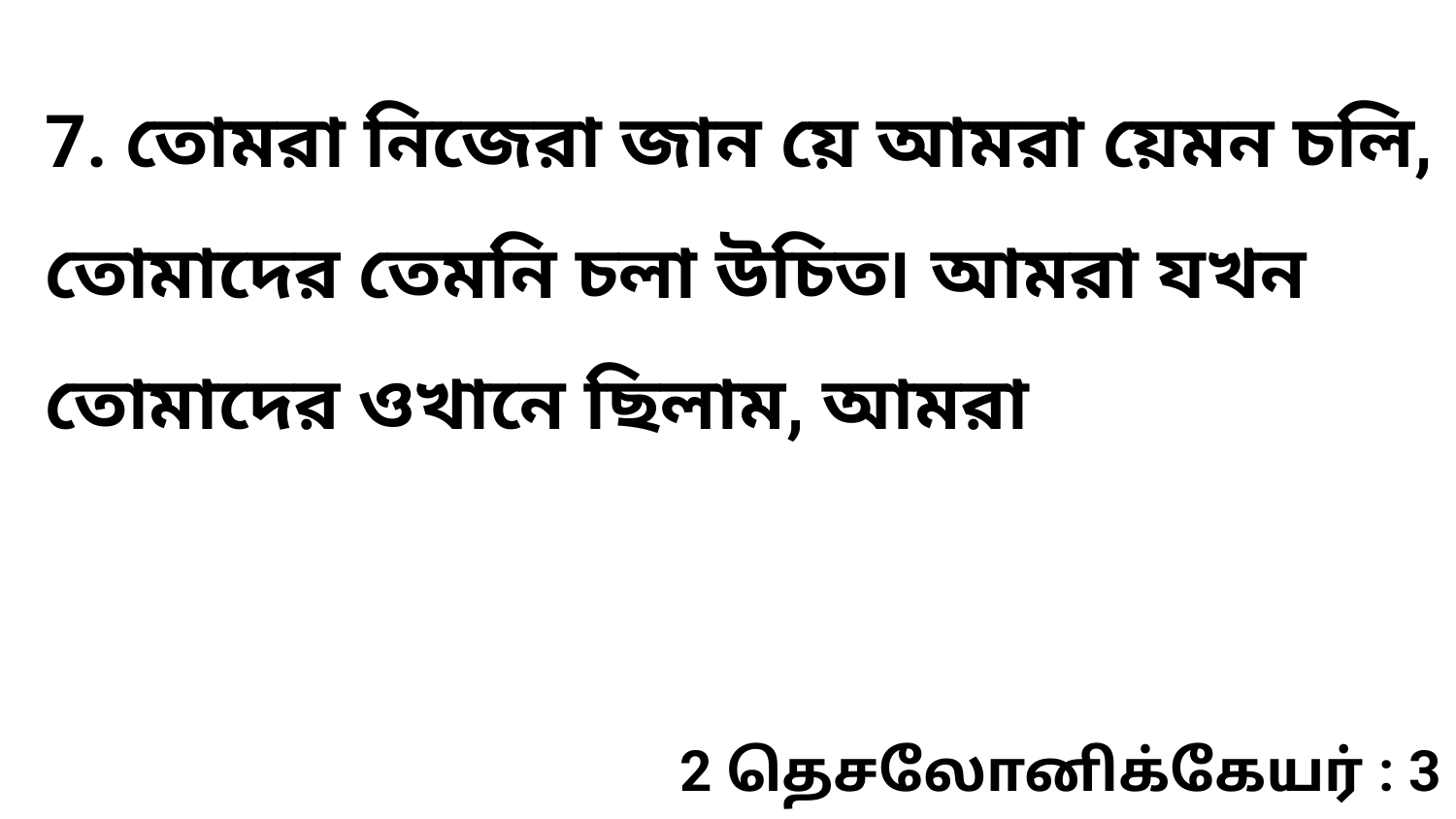

7. তোমরা নিজেরা জান য়ে আমরা য়েমন চলি, তোমাদের তেমনি চলা উচিত৷ আমরা যখন তোমাদের ওখানে ছিলাম, আমরা
2 தெசலோனிக்கேயர் : 3